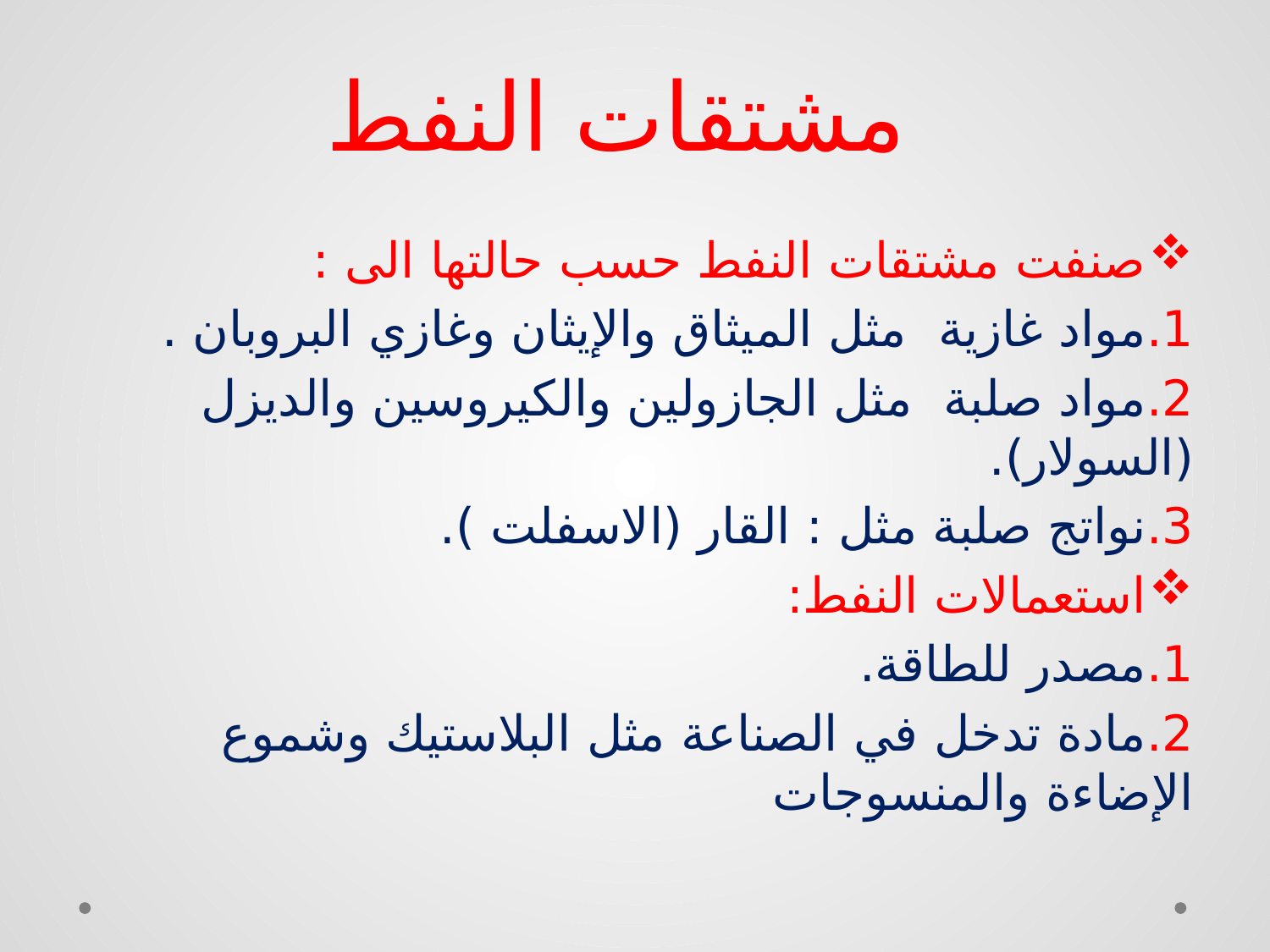

# مشتقات النفط
صنفت مشتقات النفط حسب حالتها الى :
1.مواد غازية  مثل الميثاق والإيثان وغازي البروبان .
2.مواد صلبة  مثل الجازولين والكيروسين والديزل (السولار).
3.نواتج صلبة مثل : القار (الاسفلت ).
استعمالات النفط:
1.مصدر للطاقة.
2.مادة تدخل في الصناعة مثل البلاستيك وشموع الإضاءة والمنسوجات